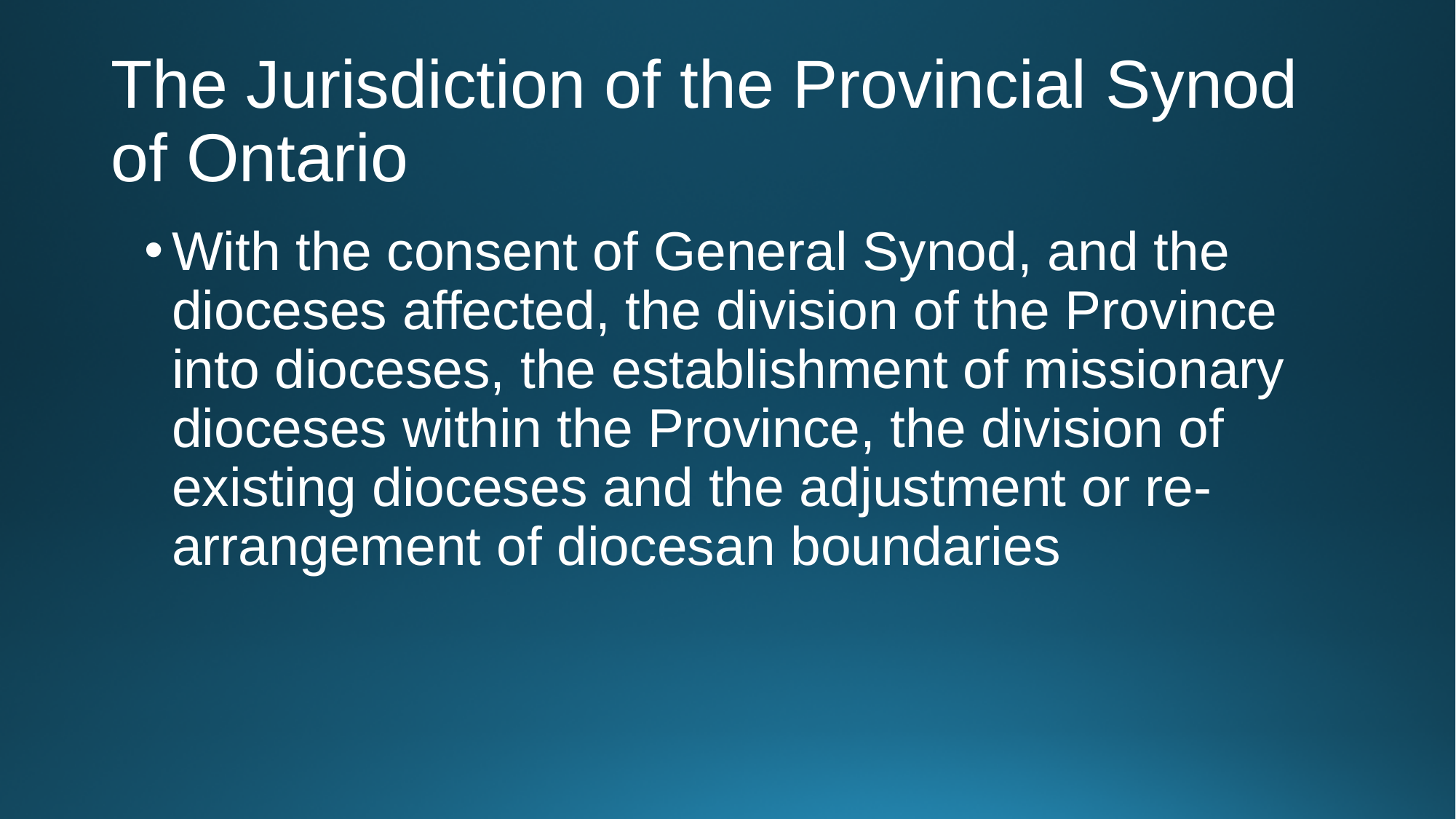

# The Jurisdiction of the Provincial Synod of Ontario
With the consent of General Synod, and the dioceses affected, the division of the Province into dioceses, the establishment of missionary dioceses within the Province, the division of existing dioceses and the adjustment or re-arrangement of diocesan boundaries